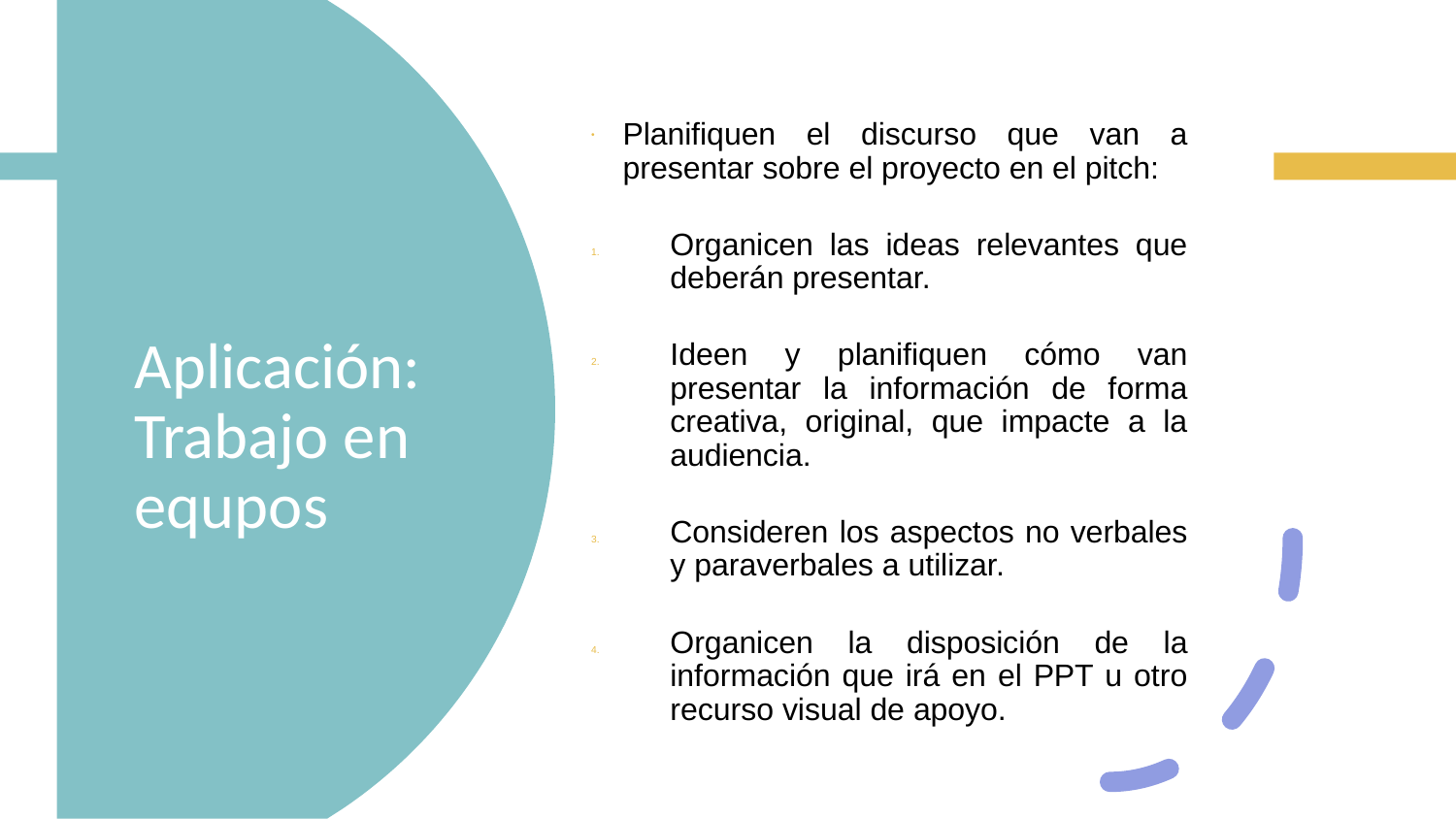

Planifiquen el discurso que van a presentar sobre el proyecto en el pitch:

Organicen las ideas relevantes que deberán presentar.

Ideen y planifiquen cómo van presentar la información de forma creativa, original, que impacte a la audiencia.

Consideren los aspectos no verbales y paraverbales a utilizar.

Organicen la disposición de la información que irá en el PPT u otro recurso visual de apoyo.
# Aplicación: Trabajo en equpos